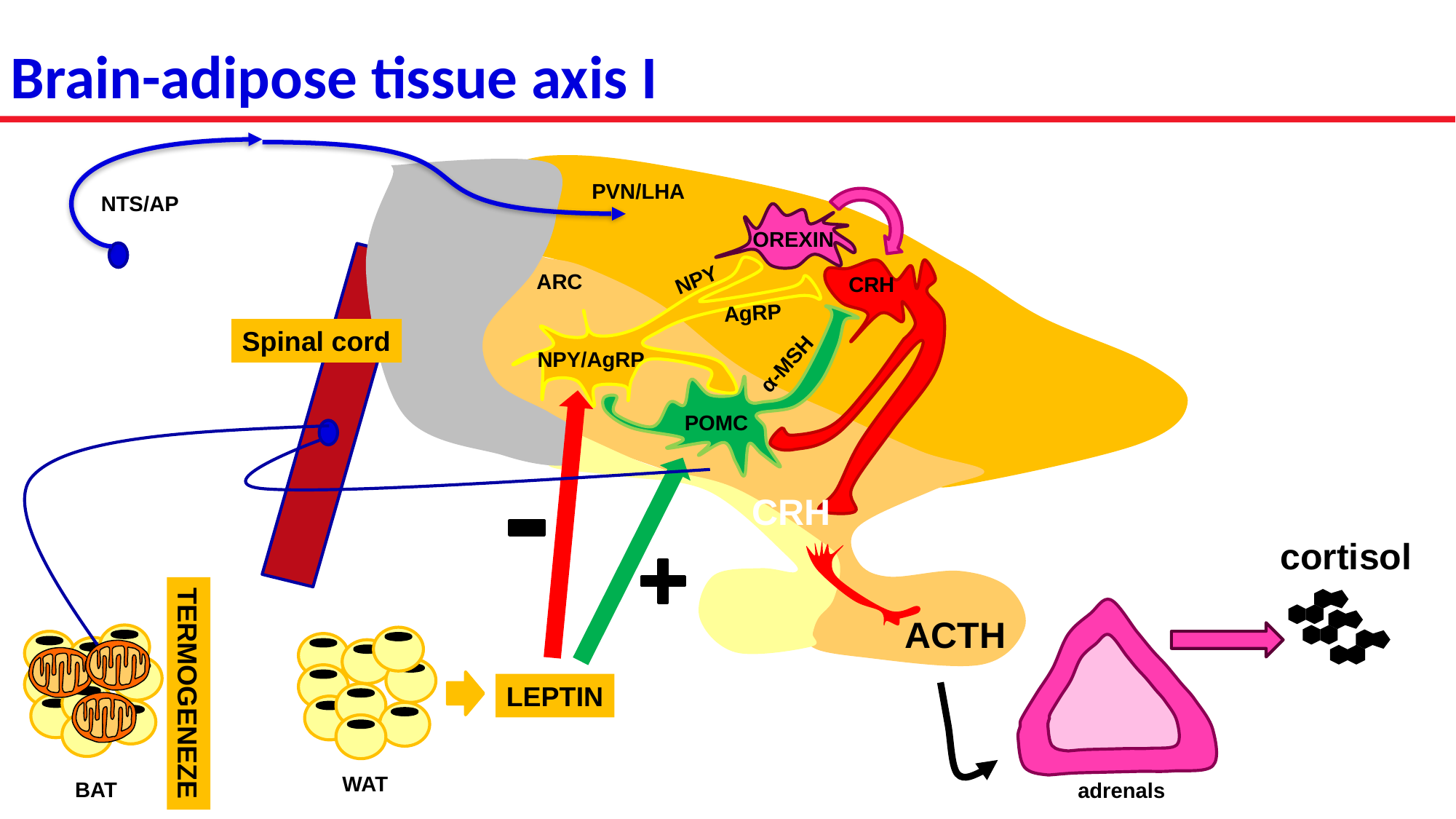

Brain-adipose tissue axis I

PVN/LHA

NTS/AP

OREXIN

NPY
ARC
CRH
AgRP

Spinal cord
NPY/AgRP
α-MSH

POMC

CRH

cortisol

ACTH

TERMOGENEZE
LEPTIN

WAT
BAT
adrenals